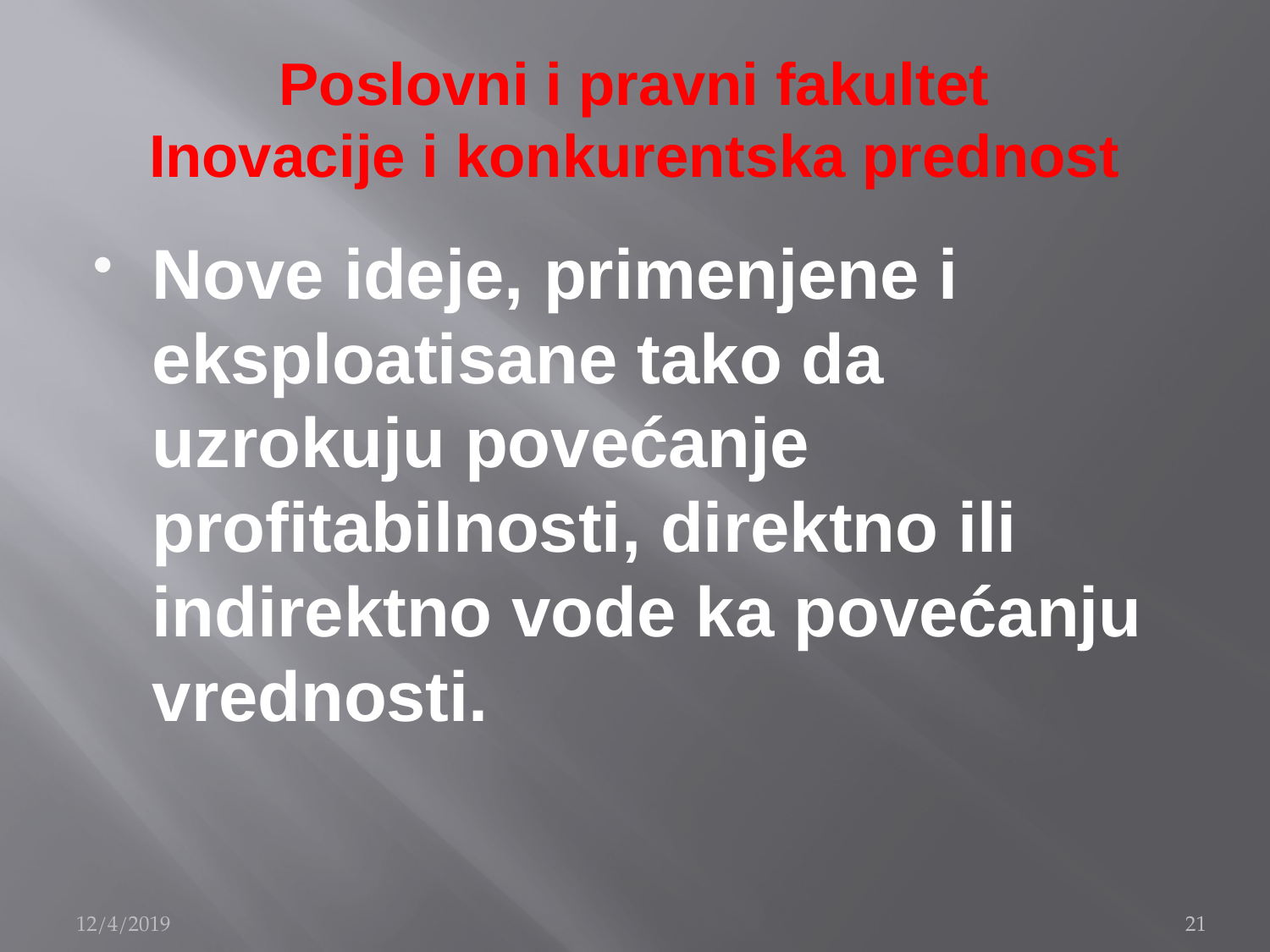

# Poslovni i pravni fakultet Inovacije i konkurentska prednost
Nove ideje, primenjene i eksploatisane tako da uzrokuju povećanje profitabilnosti, direktno ili indirektno vode ka povećanju vrednosti.
12/4/2019
21